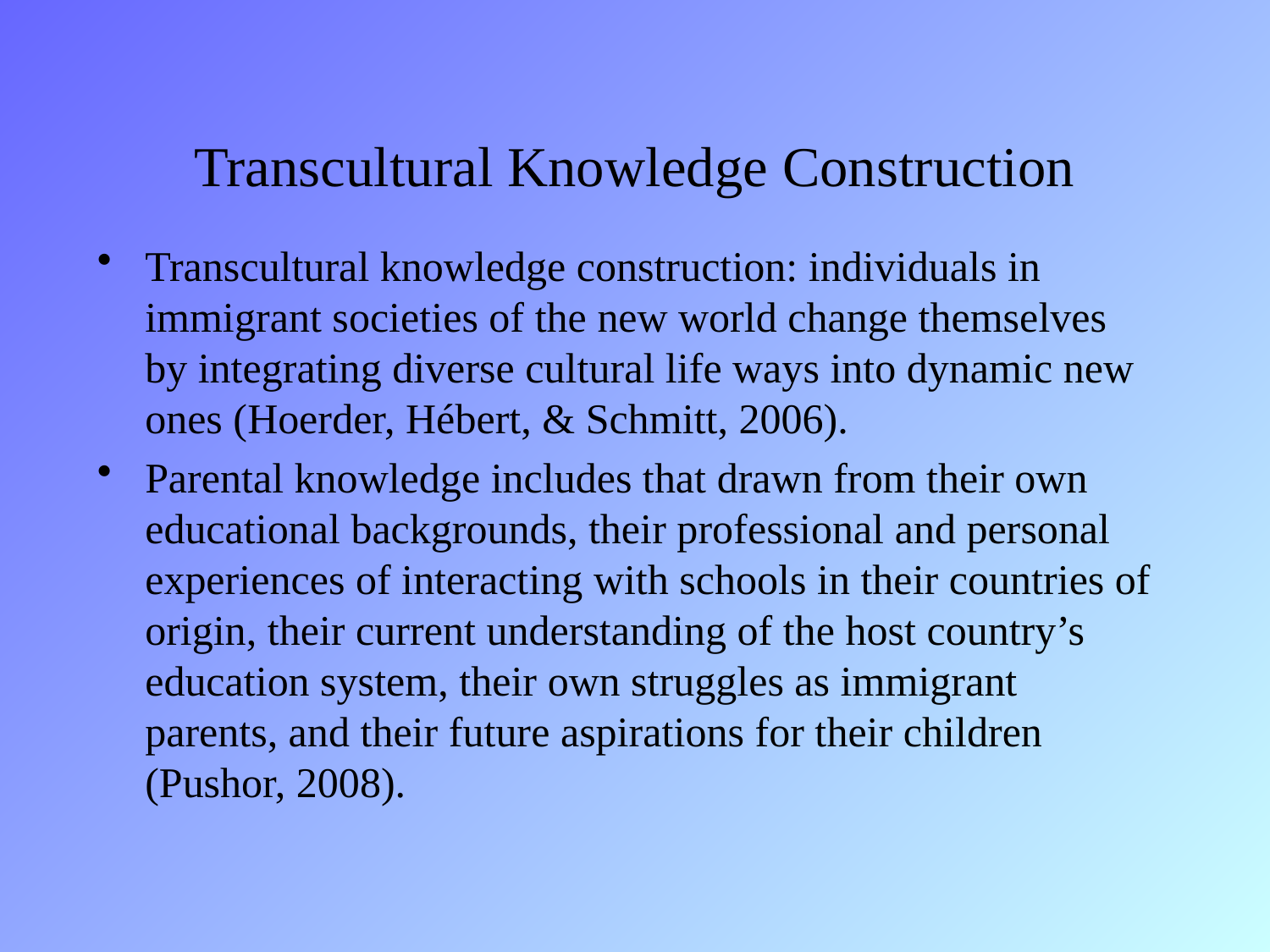

# Transcultural Knowledge Construction
Transcultural knowledge construction: individuals in immigrant societies of the new world change themselves by integrating diverse cultural life ways into dynamic new ones (Hoerder, Hébert, & Schmitt, 2006).
Parental knowledge includes that drawn from their own educational backgrounds, their professional and personal experiences of interacting with schools in their countries of origin, their current understanding of the host country’s education system, their own struggles as immigrant parents, and their future aspirations for their children (Pushor, 2008).